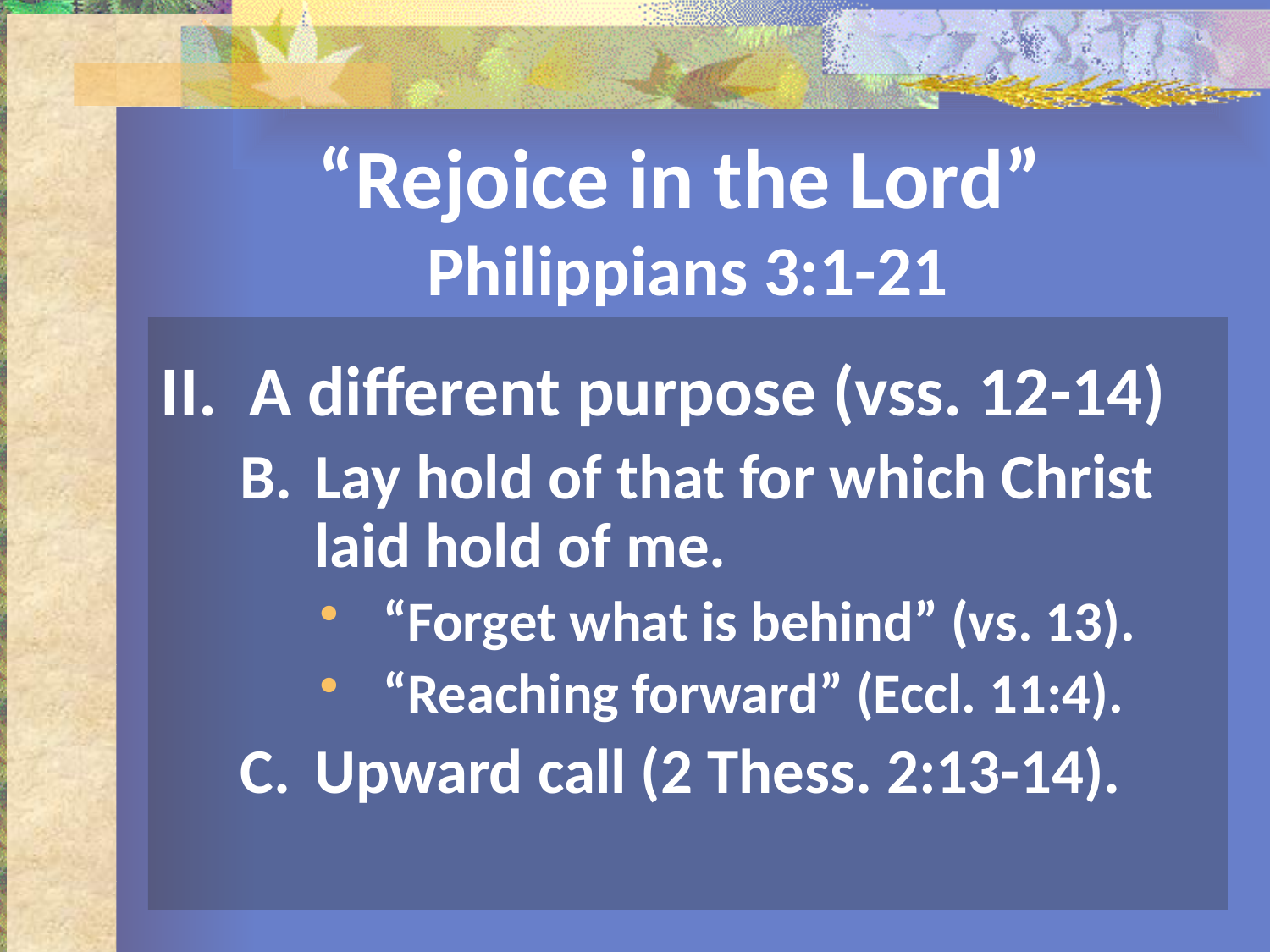

# “Rejoice in the Lord” Philippians 3:1-21
II.  A different purpose (vss. 12-14)
Lay hold of that for which Christ laid hold of me.
“Forget what is behind” (vs. 13).
“Reaching forward” (Eccl. 11:4).
Upward call (2 Thess. 2:13-14).